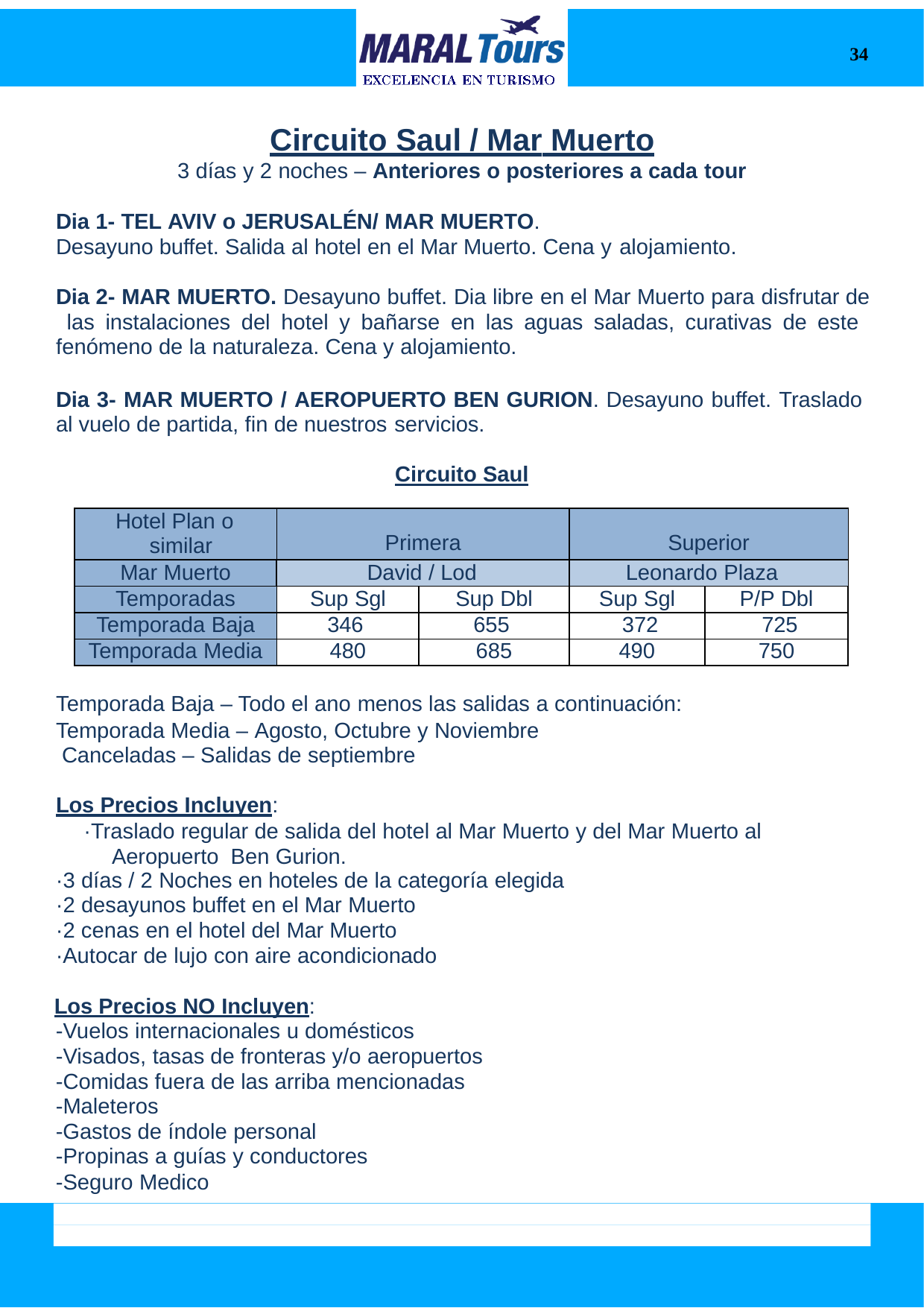

34
Circuito Saul / Mar Muerto
3 días y 2 noches – Anteriores o posteriores a cada tour

Dia 1- TEL AVIV o JERUSALÉN/ MAR MUERTO.
Desayuno buffet. Salida al hotel en el Mar Muerto. Cena y alojamiento.

Dia 2- MAR MUERTO. Desayuno buffet. Dia libre en el Mar Muerto para disfrutar de  las instalaciones del hotel y bañarse en las aguas saladas, curativas de este  fenómeno de la naturaleza. Cena y alojamiento.

Dia 3- MAR MUERTO / AEROPUERTO BEN GURION. Desayuno buffet. Traslado  al vuelo de partida, fin de nuestros servicios.

Circuito Saul
| Hotel Plan o similar | Primera |  | Superior |  |
| --- | --- | --- | --- | --- |
| Mar Muerto | David / Lod |  | Leonardo Plaza |  |
| Temporadas | Sup Sgl | Sup Dbl | Sup Sgl | P/P Dbl |
| Temporada Baja | 346 | 655 | 372 | 725 |
| Temporada Media | 480 | 685 | 490 | 750 |
Temporada Baja – Todo el ano menos las salidas a continuación:
Temporada Media – Agosto, Octubre y Noviembre  Canceladas – Salidas de septiembre

Los Precios Incluyen:
·Traslado regular de salida del hotel al Mar Muerto y del Mar Muerto al Aeropuerto  Ben Gurion.
·3 días / 2 Noches en hoteles de la categoría elegida
·2 desayunos buffet en el Mar Muerto
·2 cenas en el hotel del Mar Muerto
·Autocar de lujo con aire acondicionado

Los Precios NO Incluyen:
-Vuelos internacionales u domésticos
-Visados, tasas de fronteras y/o aeropuertos
-Comidas fuera de las arriba mencionadas
-Maleteros
-Gastos de índole personal
-Propinas a guías y conductores
-Seguro Medico